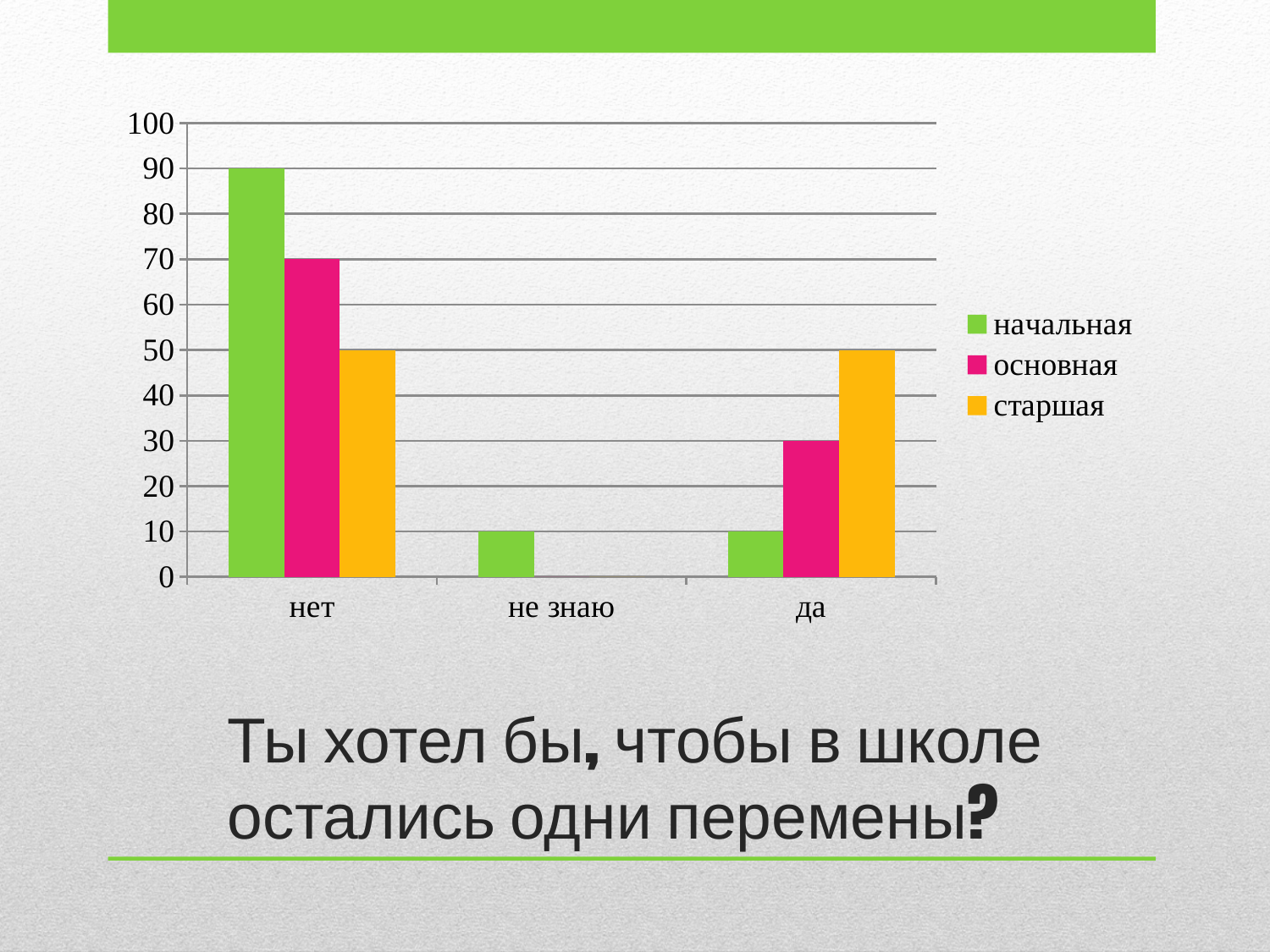

### Chart

| Category | начальная | основная | старшая |
|---|---|---|---|
| нет | 90.0 | 70.0 | 50.0 |
| не знаю | 10.0 | 0.0 | 0.0 |
| да | 10.0 | 30.0 | 50.0 |
# Ты хотел бы, чтобы в школе остались одни перемены?